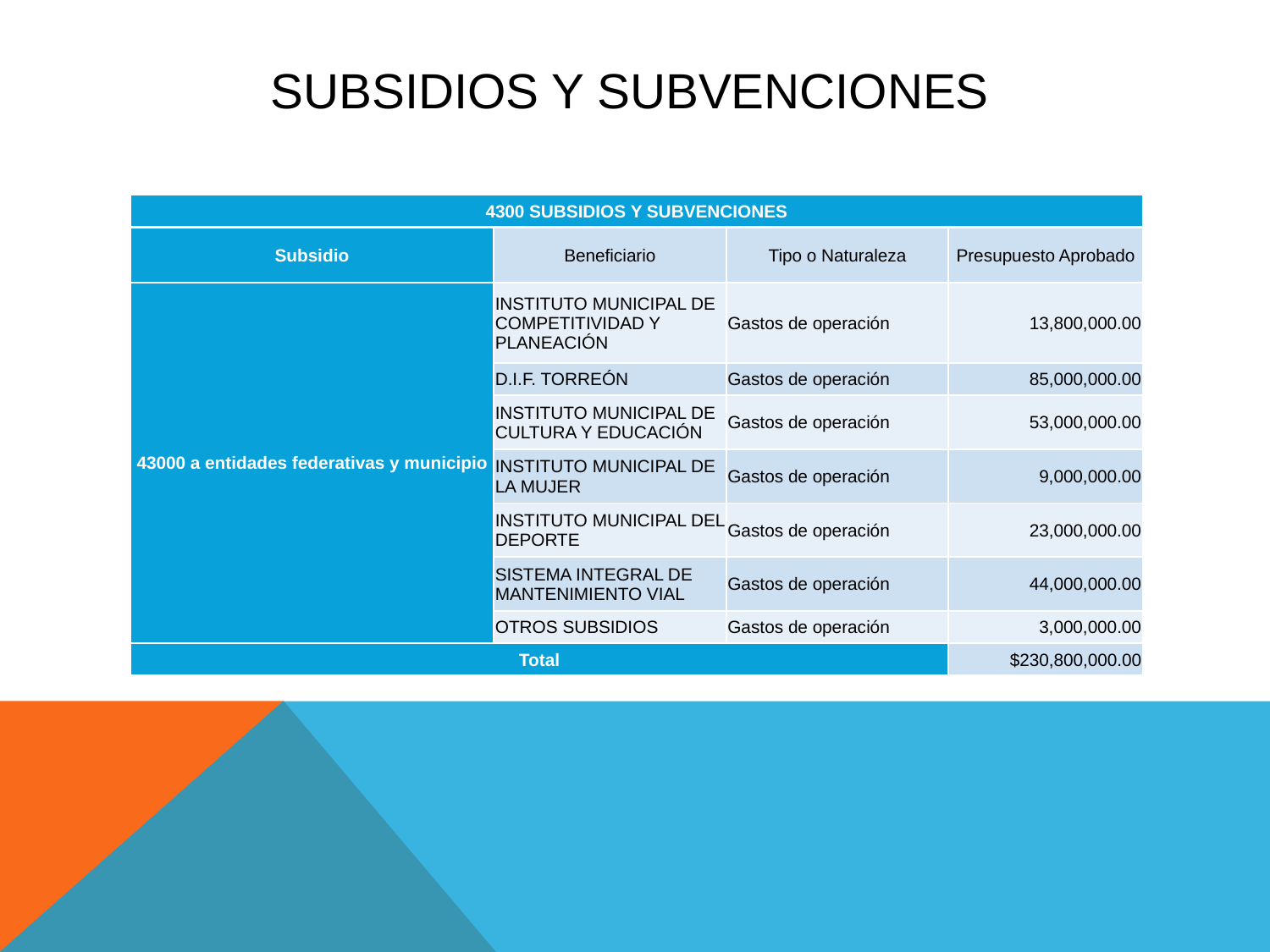

# SUBSIDIOS Y subvenciones
| 4300 SUBSIDIOS Y SUBVENCIONES |  |  |  |
| --- | --- | --- | --- |
| Subsidio | Beneficiario | Tipo o Naturaleza | Presupuesto Aprobado |
| 43000 a entidades federativas y municipio | INSTITUTO MUNICIPAL DE COMPETITIVIDAD Y PLANEACIÓN | Gastos de operación | 13,800,000.00 |
|  | D.I.F. TORREÓN | Gastos de operación | 85,000,000.00 |
|  | INSTITUTO MUNICIPAL DE CULTURA Y EDUCACIÓN | Gastos de operación | 53,000,000.00 |
|  | INSTITUTO MUNICIPAL DE LA MUJER | Gastos de operación | 9,000,000.00 |
|  | INSTITUTO MUNICIPAL DEL DEPORTE | Gastos de operación | 23,000,000.00 |
|  | SISTEMA INTEGRAL DE MANTENIMIENTO VIAL | Gastos de operación | 44,000,000.00 |
|  | OTROS SUBSIDIOS | Gastos de operación | 3,000,000.00 |
| Total |  |  | $230,800,000.00 |